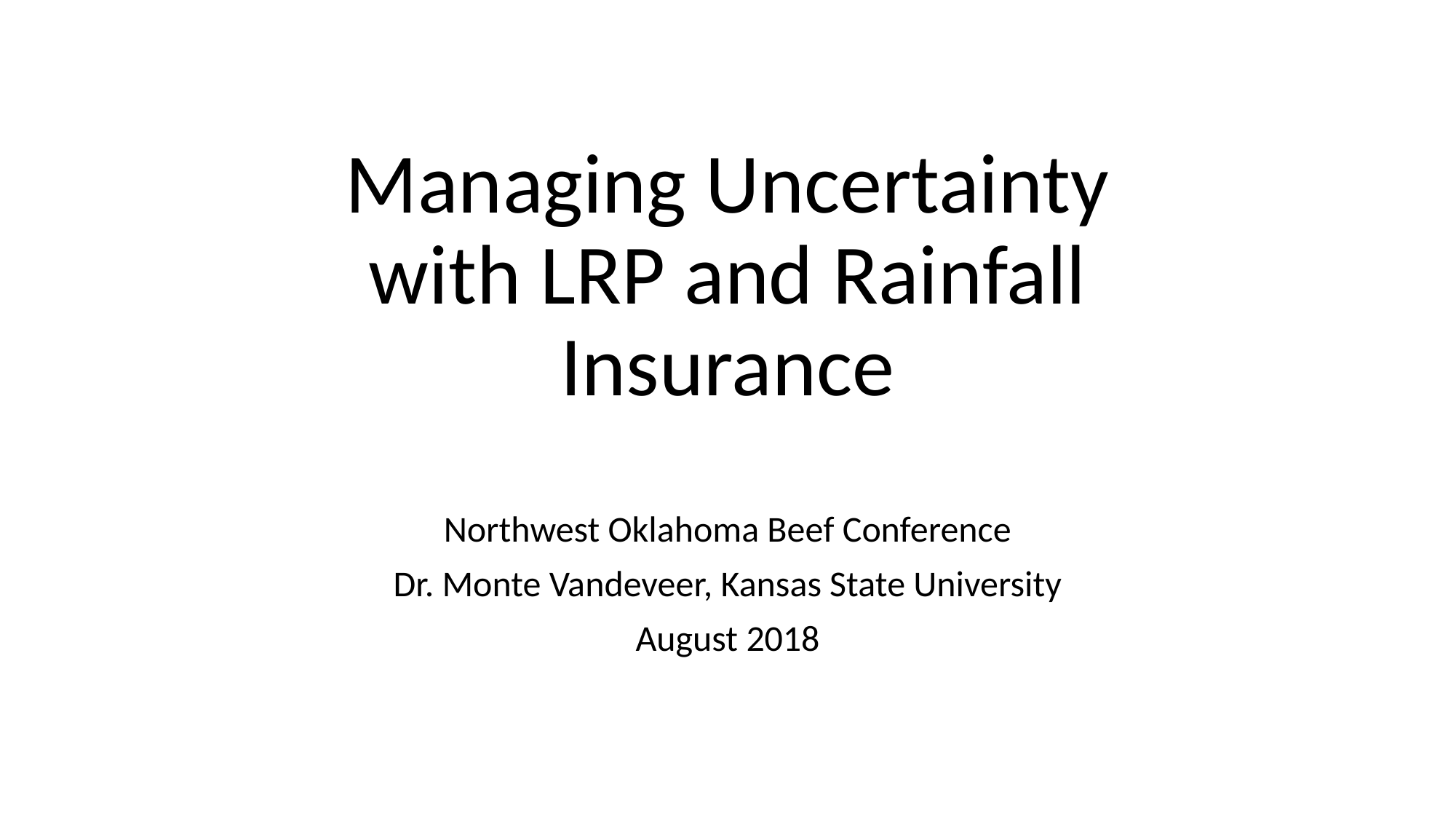

# Managing Uncertainty with LRP and Rainfall Insurance
Northwest Oklahoma Beef Conference
Dr. Monte Vandeveer, Kansas State University
August 2018